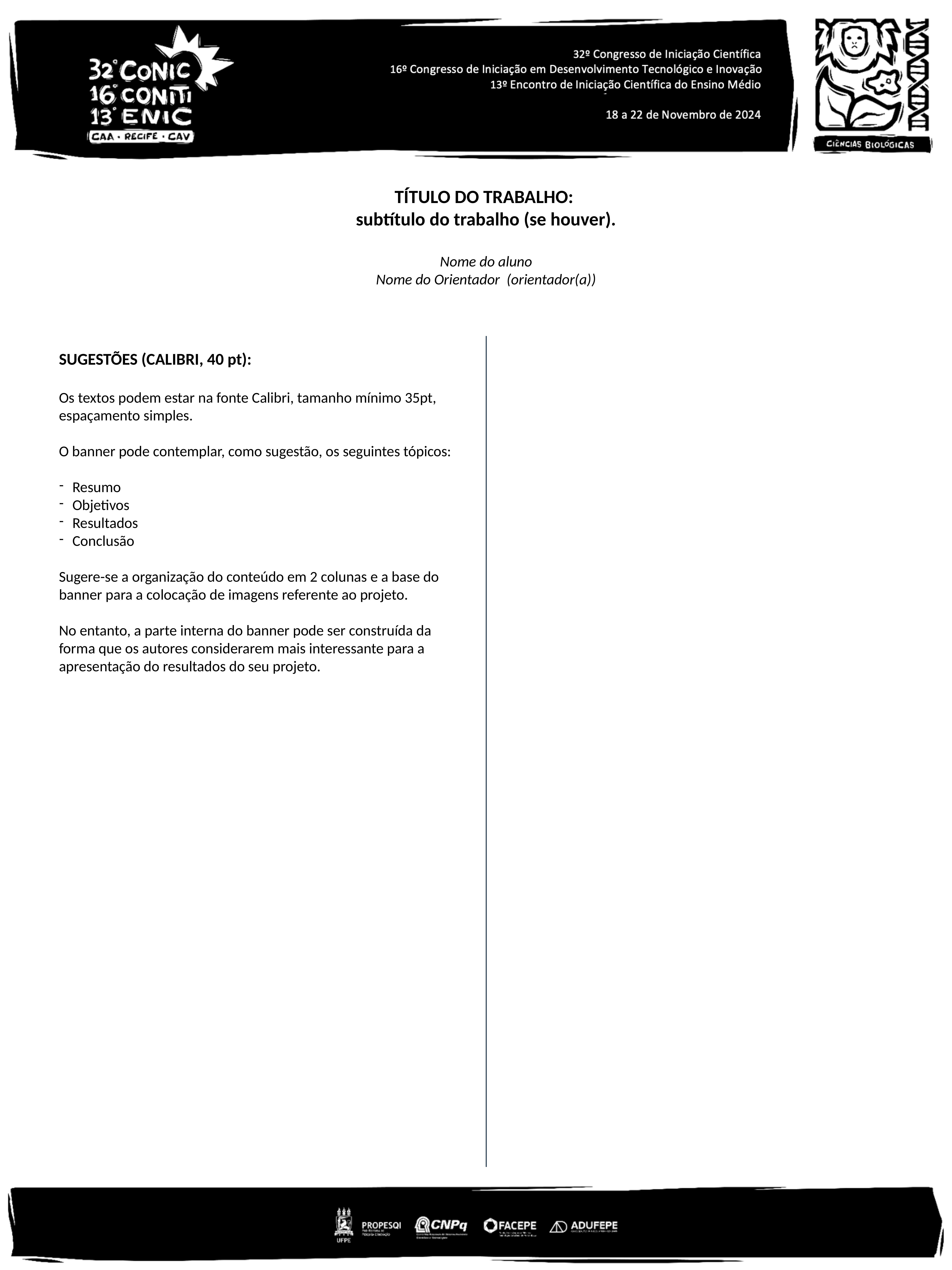

TÍTULO DO TRABALHO:
subtítulo do trabalho (se houver).

Nome do aluno
Nome do Orientador  (orientador(a))
SUGESTÕES (CALIBRI, 40 pt):

Os textos podem estar na fonte Calibri, tamanho mínimo 35pt, espaçamento simples.
O banner pode contemplar, como sugestão, os seguintes tópicos:

Resumo
Objetivos
Resultados
Conclusão

Sugere-se a organização do conteúdo em 2 colunas e a base do banner para a colocação de imagens referente ao projeto.

No entanto, a parte interna do banner pode ser construída da forma que os autores considerarem mais interessante para a apresentação do resultados do seu projeto.